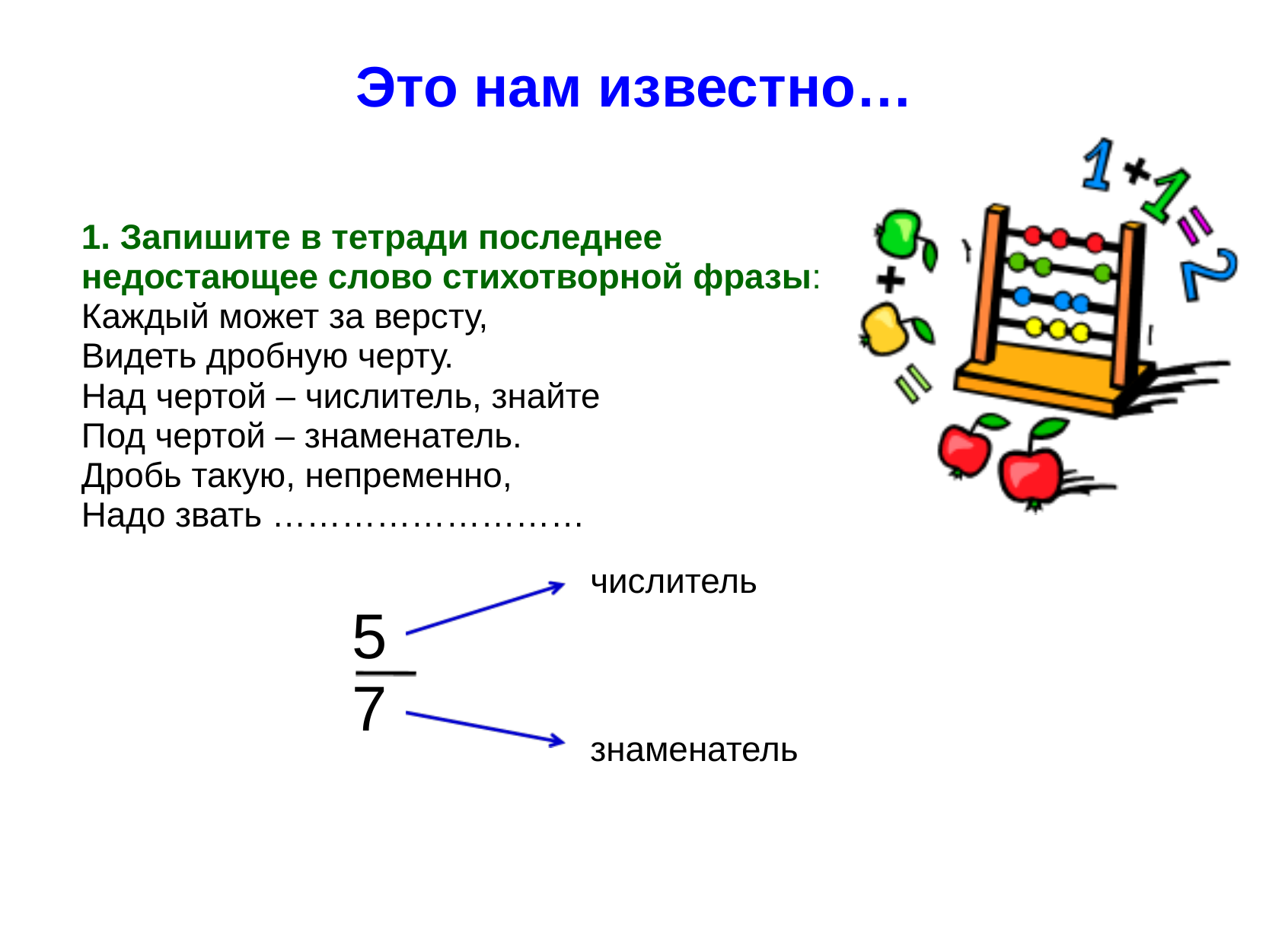

# Это нам известно…

1. Запишите в тетради последнее недостающее слово стихотворной фразы:
Каждый может за версту,
Видеть дробную черту.
Над чертой – числитель, знайте
Под чертой – знаменатель.
Дробь такую, непременно,
Надо звать ………………………

числитель

5
7

знаменатель